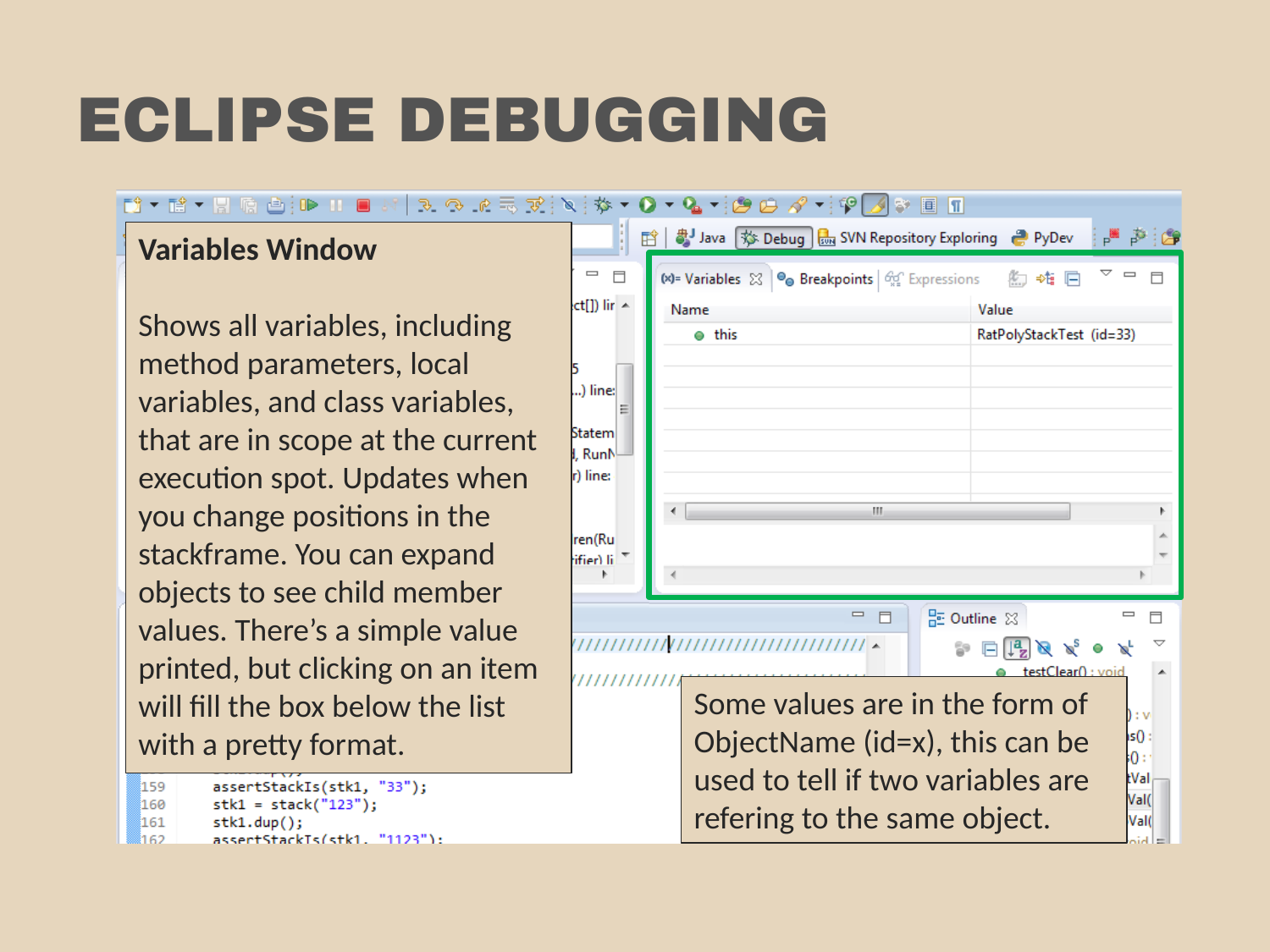

# ECLIPSE DEBUGGING

Variables Window

Shows all variables, including method parameters, local variables, and class variables, that are in scope at the current execution spot. Updates when you change positions in the stackframe. You can expand objects to see child member values. There’s a simple value printed, but clicking on an item will fill the box below the list with a pretty format.

Some values are in the form of ObjectName (id=x), this can be used to tell if two variables are refering to the same object.